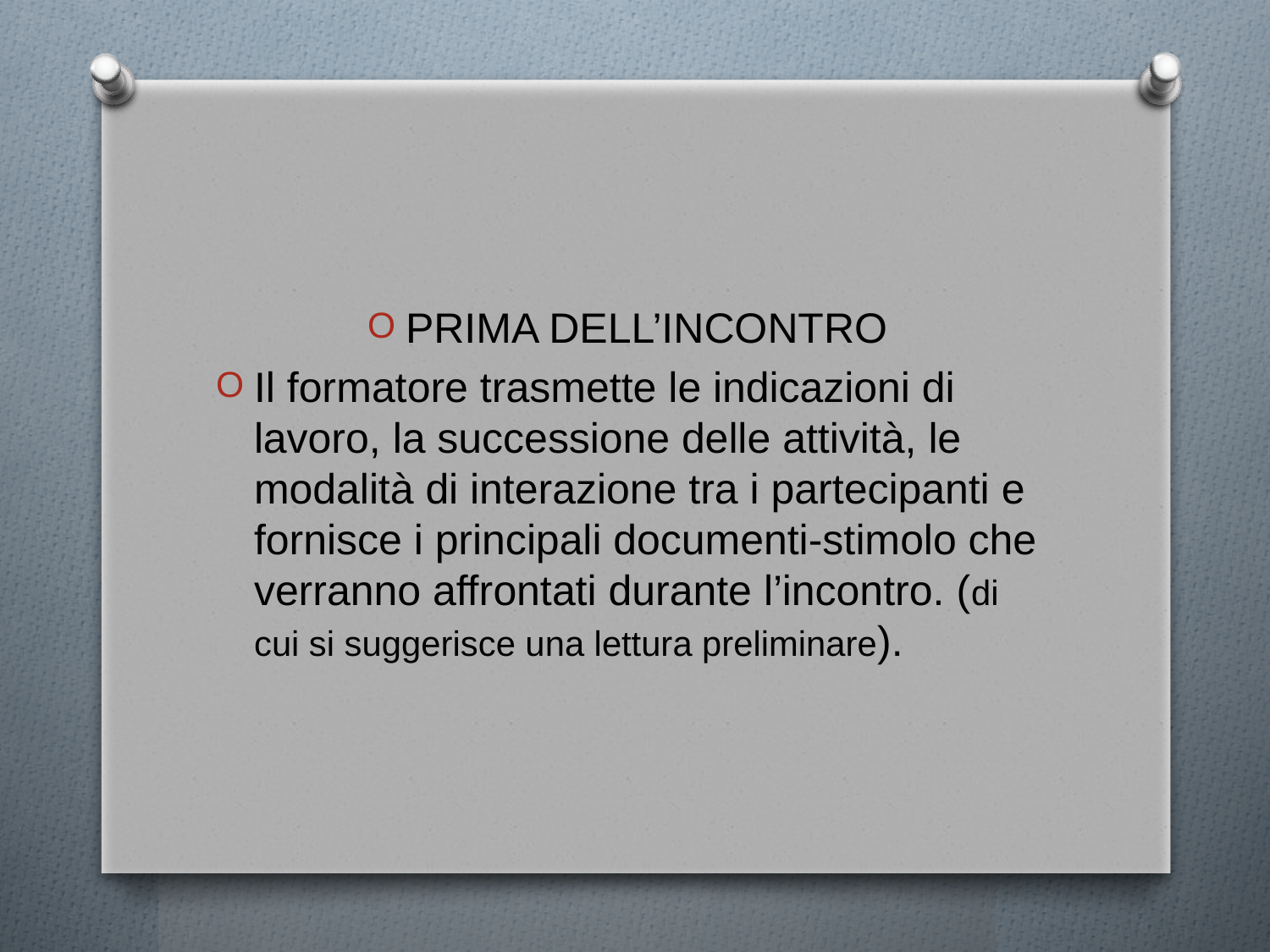

PRIMA DELL’INCONTRO
Il formatore trasmette le indicazioni di lavoro, la successione delle attività, le modalità di interazione tra i partecipanti e fornisce i principali documenti-stimolo che verranno affrontati durante l’incontro. (di cui si suggerisce una lettura preliminare).